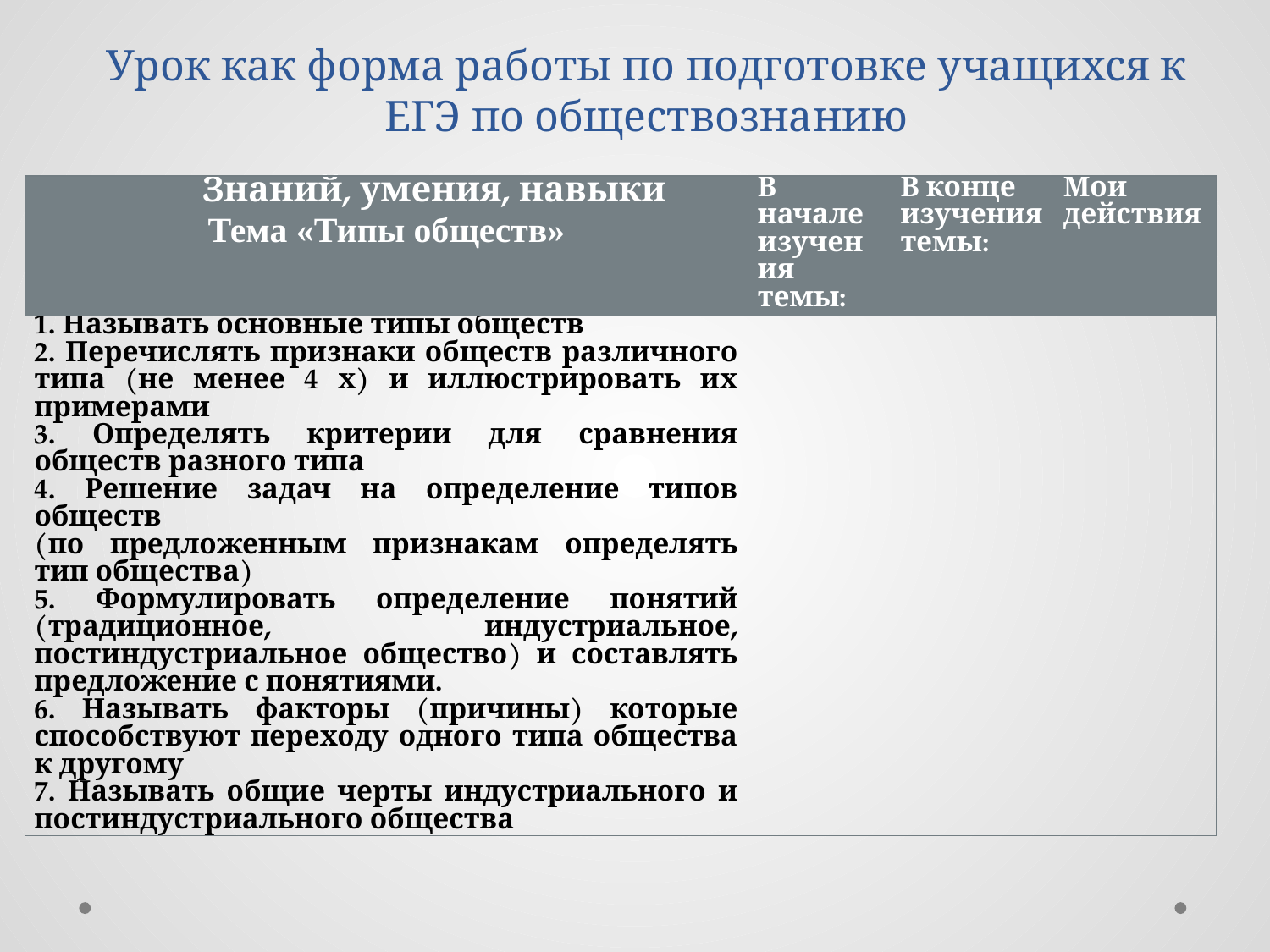

# Урок как форма работы по подготовке учащихся к ЕГЭ по обществознанию
| Знаний, умения, навыки Тема «Типы обществ» | В начале изучения темы: | В конце изучения темы: | Мои действия |
| --- | --- | --- | --- |
| 1. Называть основные типы обществ 2. Перечислять признаки обществ различного типа (не менее 4 х) и иллюстрировать их примерами 3. Определять критерии для сравнения обществ разного типа 4. Решение задач на определение типов обществ (по предложенным признакам определять тип общества) 5. Формулировать определение понятий (традиционное, индустриальное, постиндустриальное общество) и составлять предложение с понятиями. 6. Называть факторы (причины) которые способствуют переходу одного типа общества к другому 7. Называть общие черты индустриального и постиндустриального общества |  |  |  |